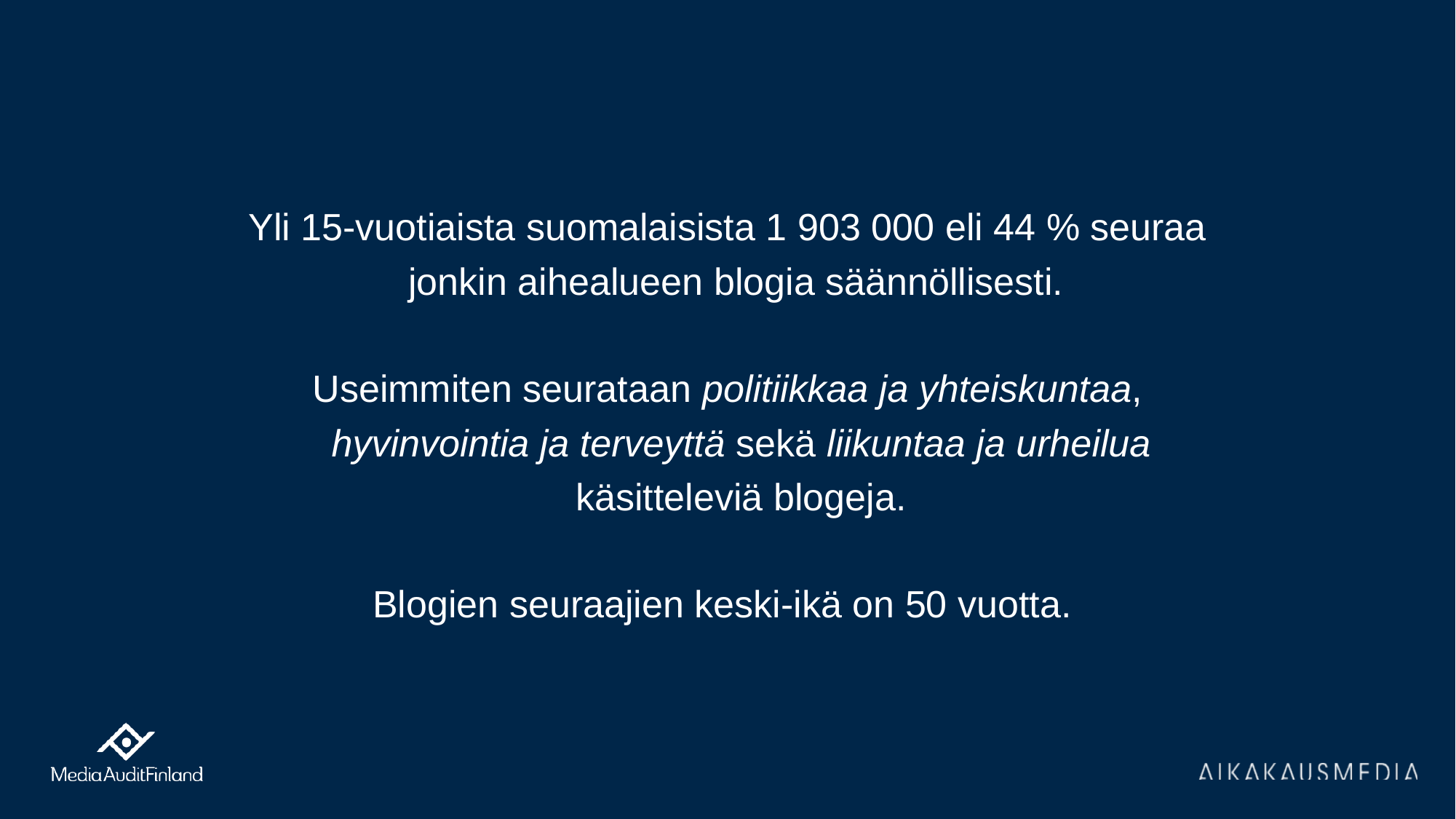

Yli 15-vuotiaista suomalaisista 1 903 000 eli 44 % seuraa jonkin aihealueen blogia säännöllisesti.

Useimmiten seurataan politiikkaa ja yhteiskuntaa, hyvinvointia ja terveyttä sekä liikuntaa ja urheilua käsitteleviä blogeja.

Blogien seuraajien keski-ikä on 50 vuotta.